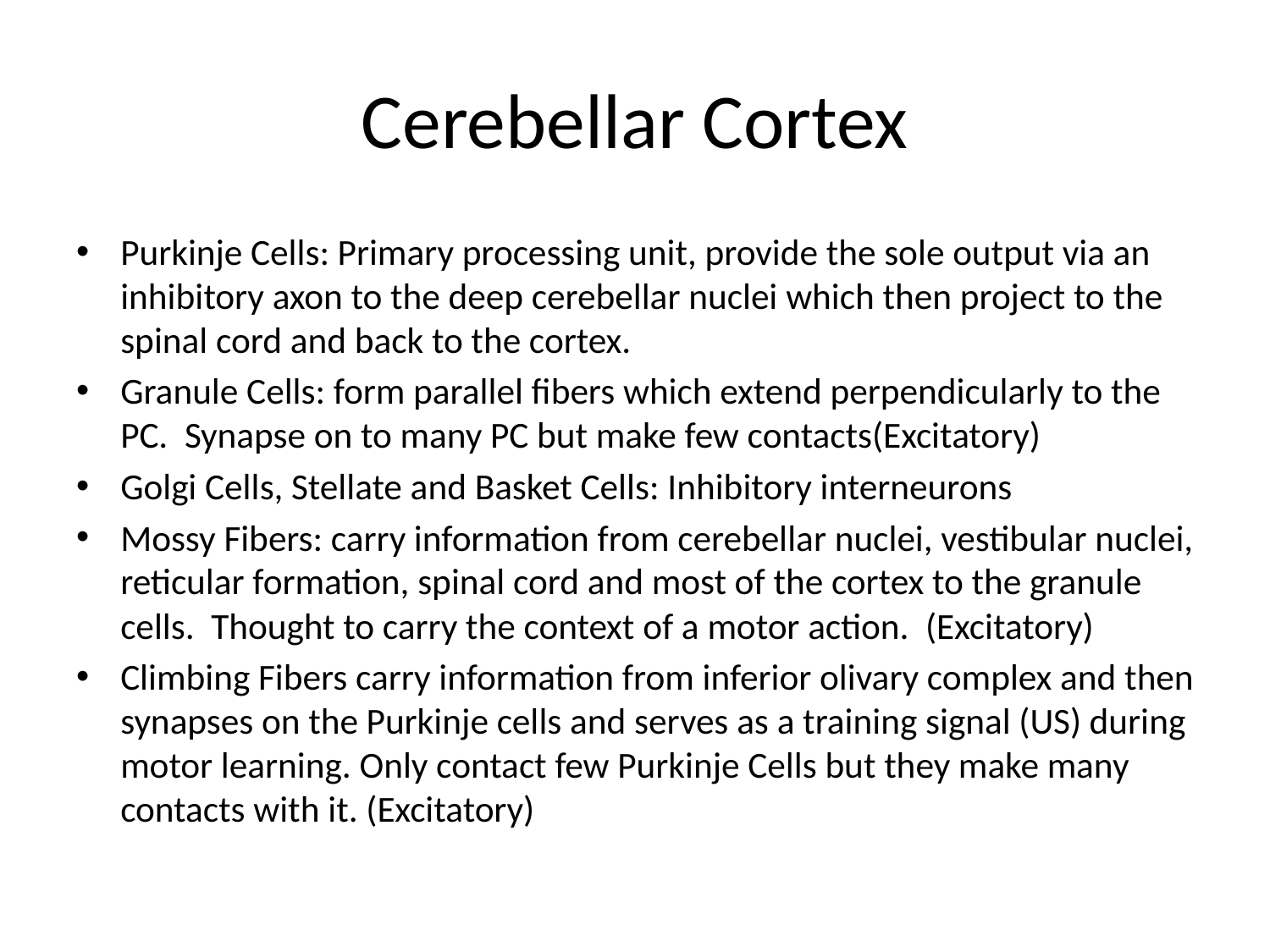

# Cerebellar Cortex
Purkinje Cells: Primary processing unit, provide the sole output via an inhibitory axon to the deep cerebellar nuclei which then project to the spinal cord and back to the cortex.
Granule Cells: form parallel fibers which extend perpendicularly to the PC.  Synapse on to many PC but make few contacts(Excitatory)
Golgi Cells, Stellate and Basket Cells: Inhibitory interneurons
Mossy Fibers: carry information from cerebellar nuclei, vestibular nuclei, reticular formation, spinal cord and most of the cortex to the granule cells.  Thought to carry the context of a motor action.  (Excitatory)
Climbing Fibers carry information from inferior olivary complex and then synapses on the Purkinje cells and serves as a training signal (US) during motor learning. Only contact few Purkinje Cells but they make many contacts with it. (Excitatory)